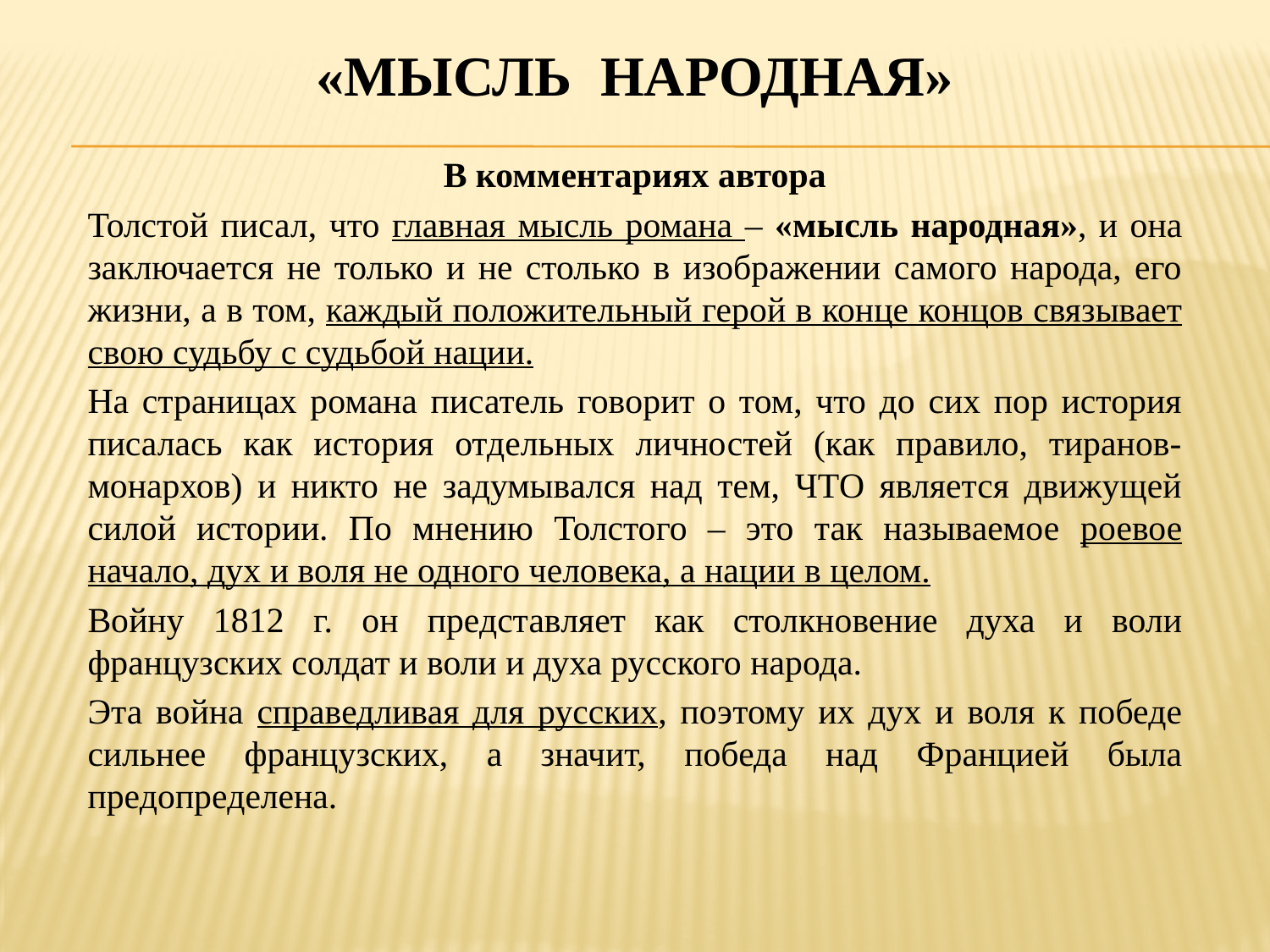

# «Мысль  народная»
В комментариях автора
Толстой писал, что главная мысль романа – «мысль народная», и она заключается не только и не столько в изображении самого народа, его жизни, а в том, каждый положительный герой в конце концов связывает свою судьбу с судьбой нации.
На страницах романа писатель говорит о том, что до сих пор история писалась как история отдельных личностей (как правило, тиранов-монархов) и никто не задумывался над тем, ЧТО является движущей силой истории. По мнению Толстого – это так называемое роевое начало, дух и воля не одного человека, а нации в целом.
Войну 1812 г. он представляет как столкновение духа и воли французских солдат и воли и духа русского народа.
Эта война справедливая для русских, поэтому их дух и воля к победе сильнее французских, а значит, победа над Францией была предопределена.